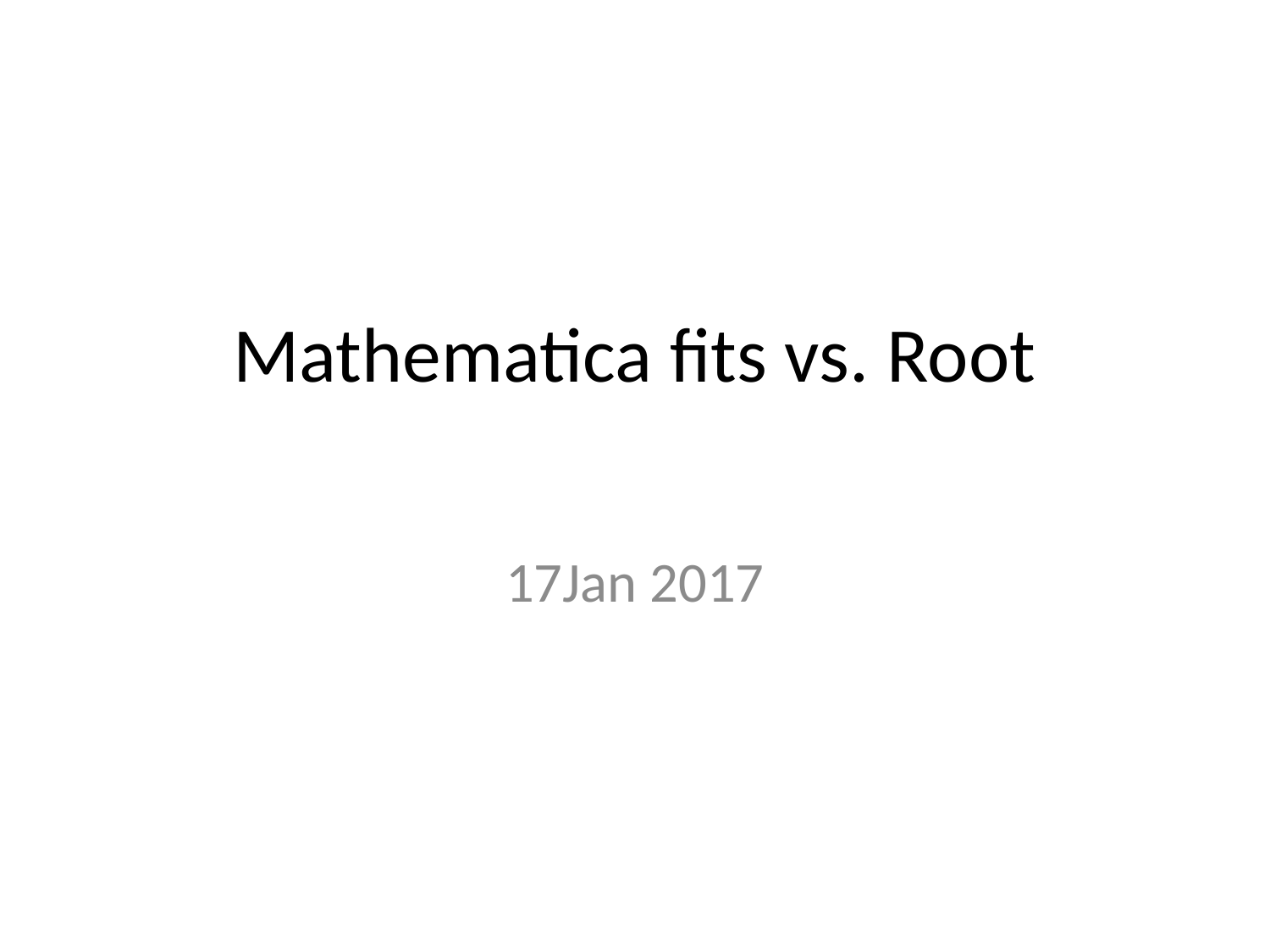

# Mathematica fits vs. Root
17Jan 2017